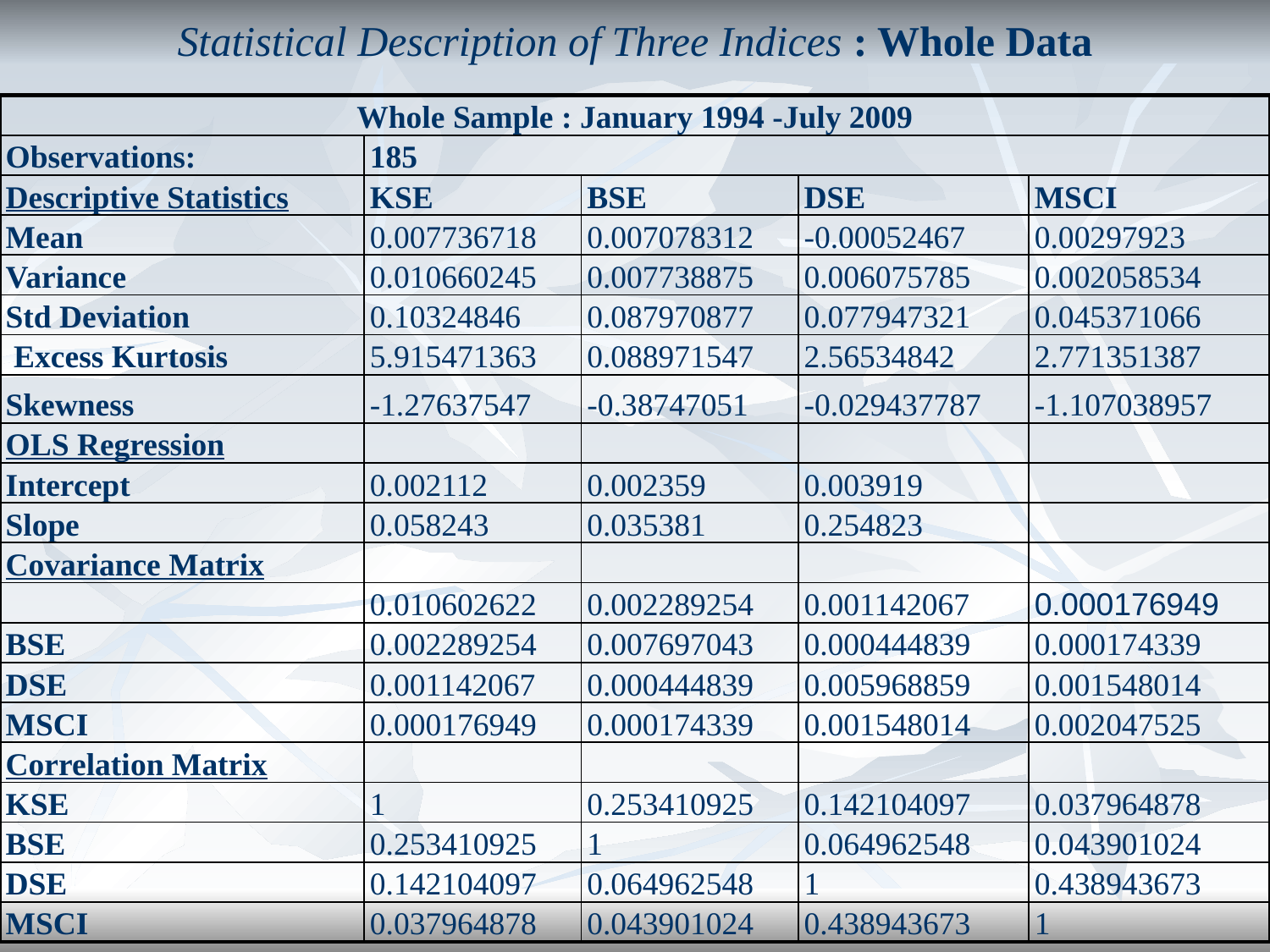

# Statistical Description of Three Indices : Whole Data
| Whole Sample : January 1994 -July 2009 |  |  |  |  |
| --- | --- | --- | --- | --- |
| Observations: | 185 |  |  |  |
| Descriptive Statistics | KSE | BSE | DSE | MSCI |
| Mean | 0.007736718 | 0.007078312 | -0.00052467 | 0.00297923 |
| Variance | 0.010660245 | 0.007738875 | 0.006075785 | 0.002058534 |
| Std Deviation | 0.10324846 | 0.087970877 | 0.077947321 | 0.045371066 |
| Excess Kurtosis | 5.915471363 | 0.088971547 | 2.56534842 | 2.771351387 |
| Skewness | -1.27637547 | -0.38747051 | -0.029437787 | -1.107038957 |
| OLS Regression |  |  |  |  |
| Intercept | 0.002112 | 0.002359 | 0.003919 |  |
| Slope | 0.058243 | 0.035381 | 0.254823 |  |
| Covariance Matrix |  |  |  |  |
|  | 0.010602622 | 0.002289254 | 0.001142067 | 0.000176949 |
| BSE | 0.002289254 | 0.007697043 | 0.000444839 | 0.000174339 |
| DSE | 0.001142067 | 0.000444839 | 0.005968859 | 0.001548014 |
| MSCI | 0.000176949 | 0.000174339 | 0.001548014 | 0.002047525 |
| Correlation Matrix |  |  |  |  |
| KSE | 1 | 0.253410925 | 0.142104097 | 0.037964878 |
| BSE | 0.253410925 | 1 | 0.064962548 | 0.043901024 |
| DSE | 0.142104097 | 0.064962548 | 1 | 0.438943673 |
| MSCI | 0.037964878 | 0.043901024 | 0.438943673 | 1 |